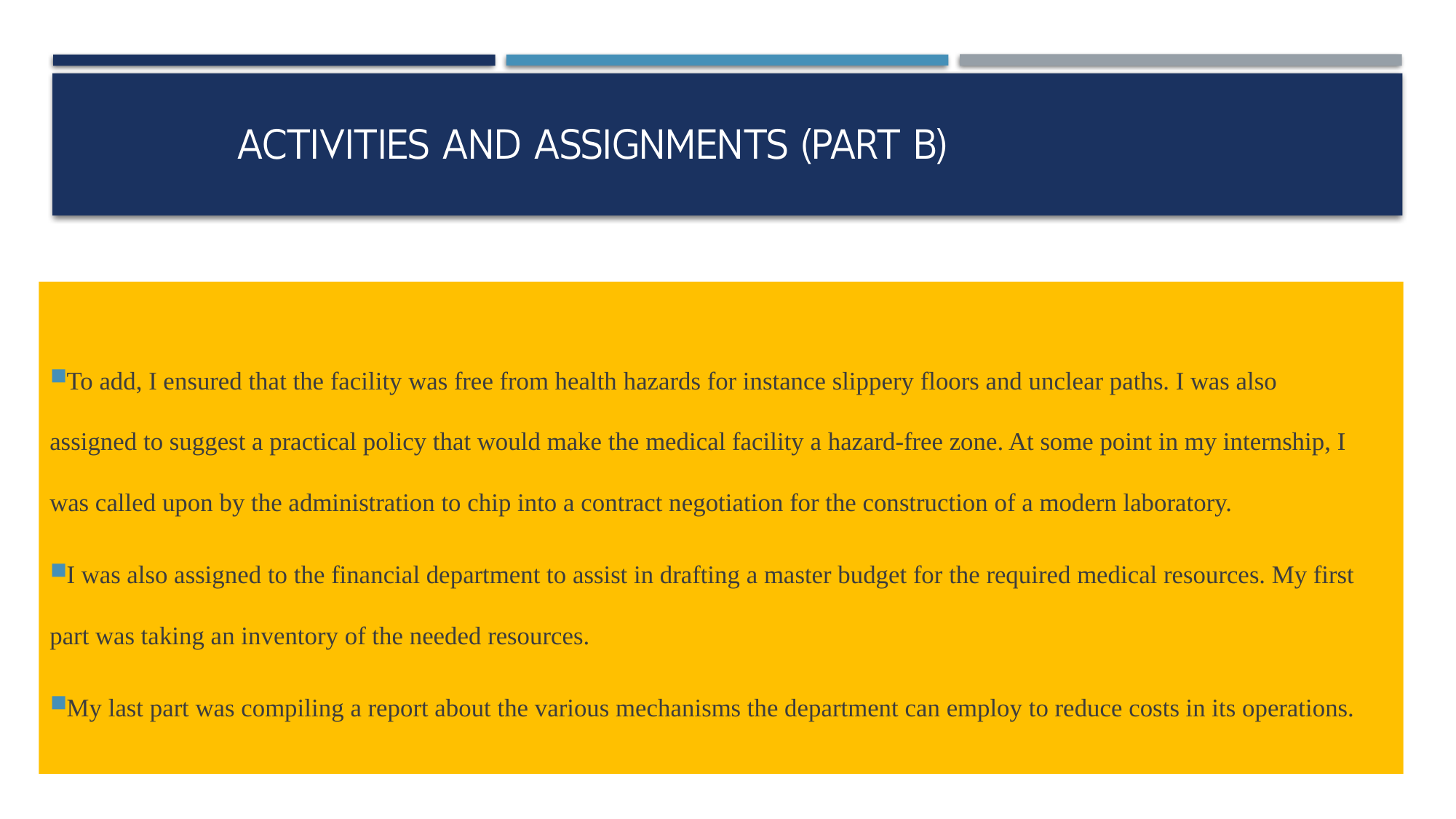

# Activities and assignments (PART B)
To add, I ensured that the facility was free from health hazards for instance slippery floors and unclear paths. I was also 	assigned to suggest a practical policy that would make the medical facility a hazard-free zone. At some point in my internship, I was called upon by the administration to chip into a contract negotiation for the construction of a modern laboratory.
I was also assigned to the financial department to assist in drafting a master budget for the required medical resources. My first part was taking an inventory of the needed resources.
My last part was compiling a report about the various mechanisms the department can employ to reduce costs in its operations.